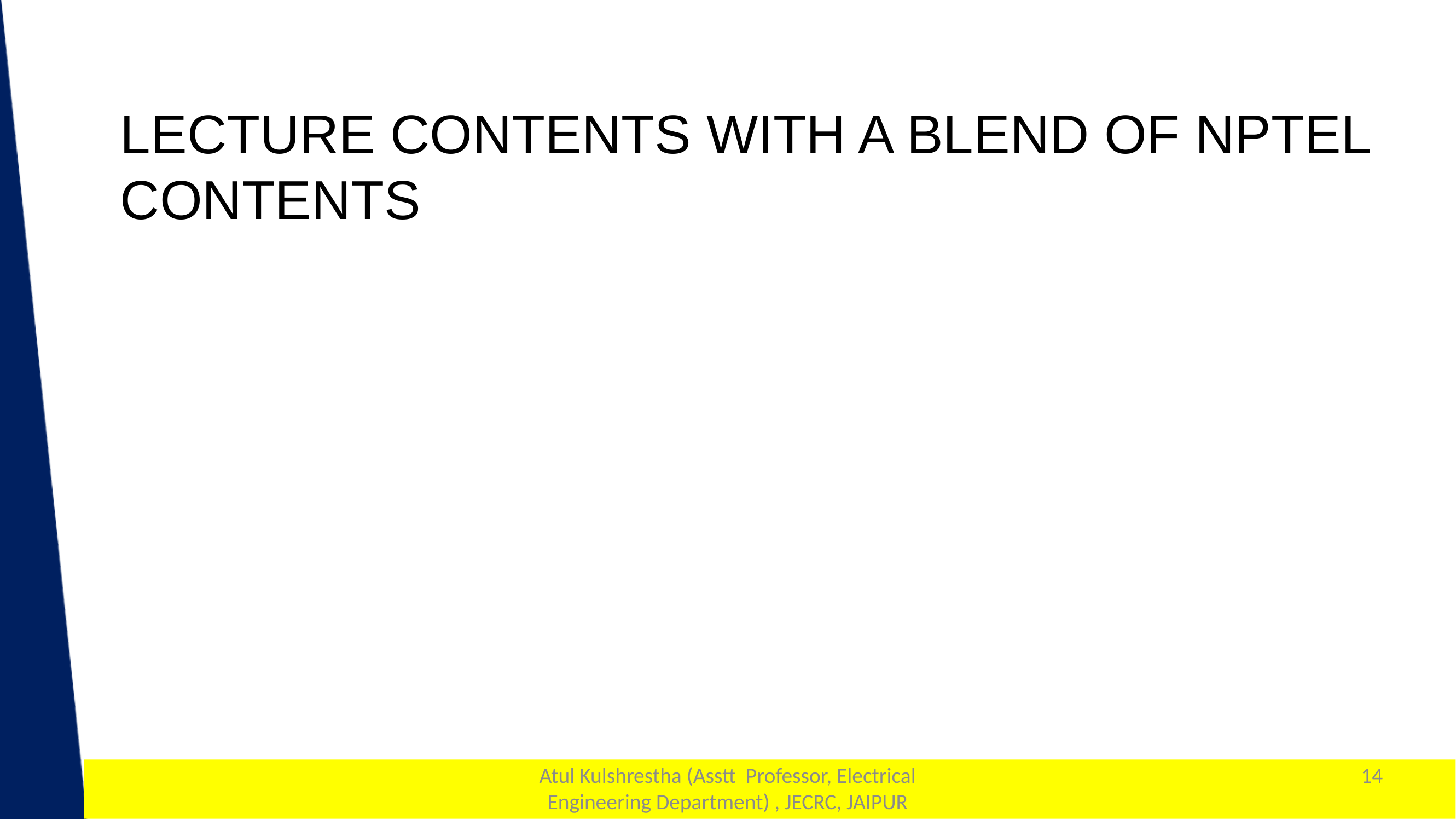

LECTURE CONTENTS WITH A BLEND OF NPTEL CONTENTS
Atul Kulshrestha (Asstt  Professor, Electrical Engineering Department) , JECRC, JAIPUR
14
1